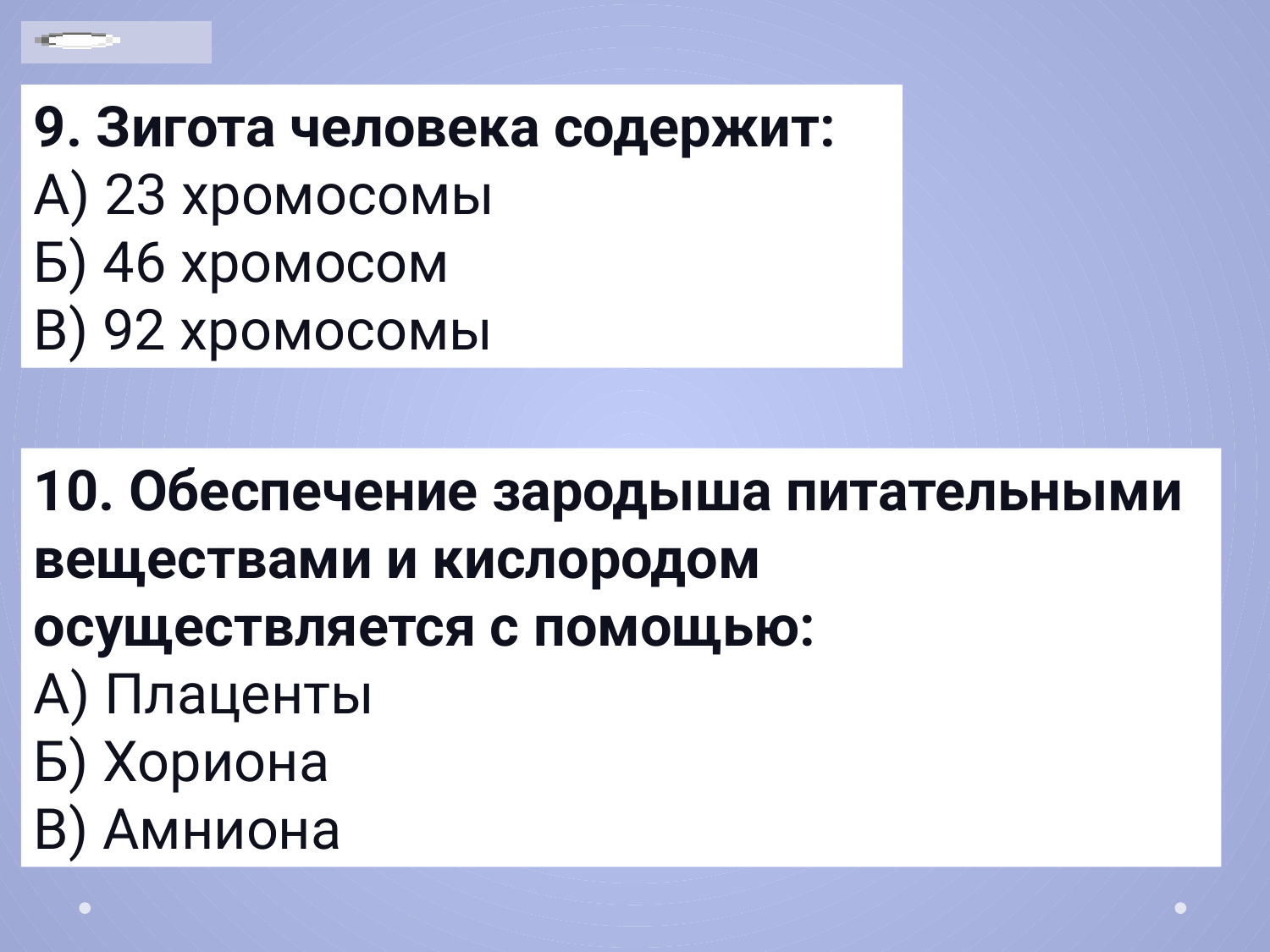

9. Зигота человека содержит:
А) 23 хромосомы
Б) 46 хромосом
В) 92 хромосомы
10. Обеспечение зародыша питательными веществами и кислородом осуществляется с помощью:
А) Плаценты
Б) Хориона
В) Амниона